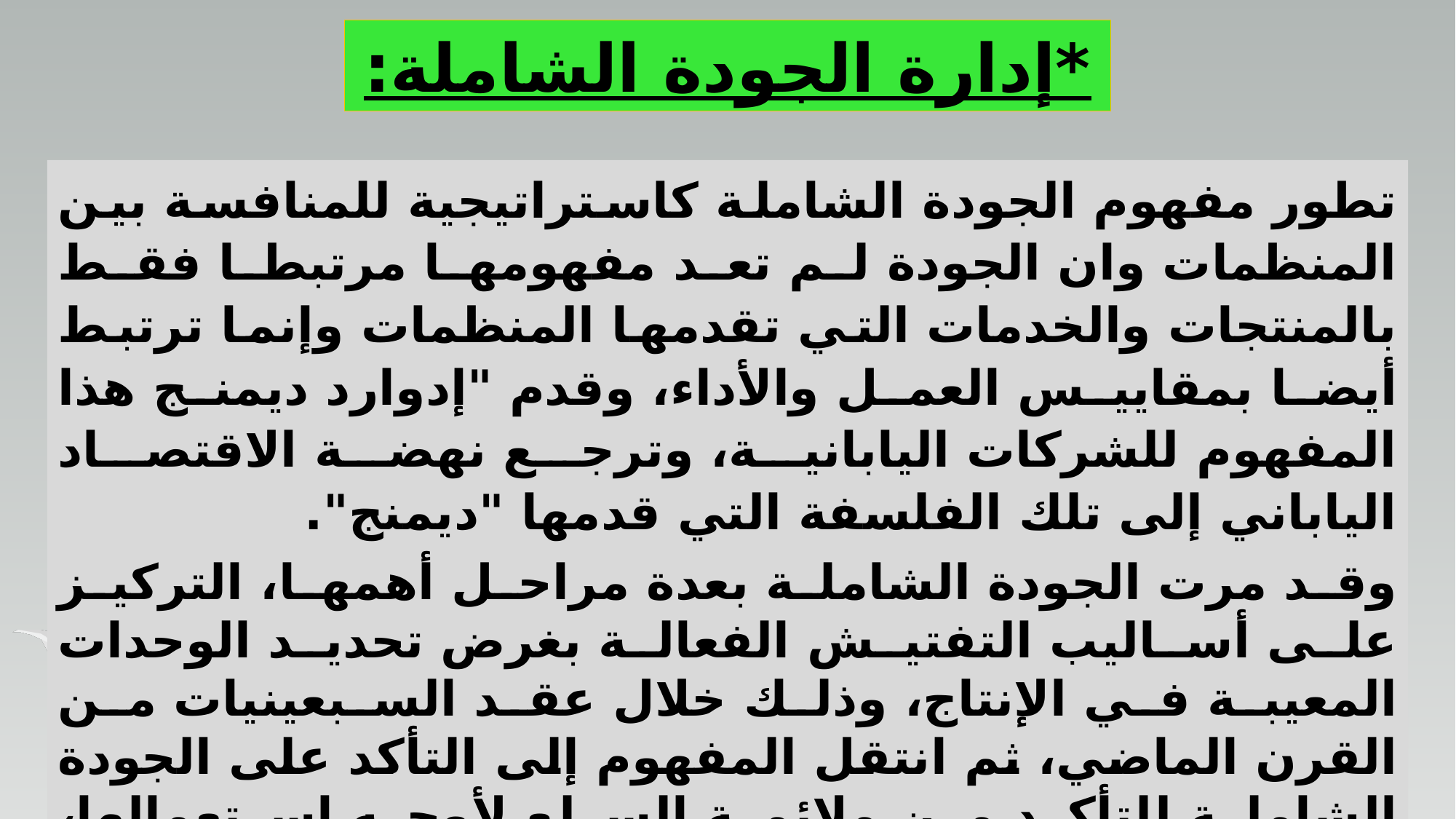

*إدارة الجودة الشاملة:
تطور مفهوم الجودة الشاملة كاستراتيجية للمنافسة بين المنظمات وان الجودة لم تعد مفهومها مرتبطا فقط بالمنتجات والخدمات التي تقدمها المنظمات وإنما ترتبط أيضا بمقاييس العمل والأداء، وقدم "إدوارد ديمنج هذا المفهوم للشركات اليابانية، وترجع نهضة الاقتصاد الياباني إلى تلك الفلسفة التي قدمها "ديمنج".
وقد مرت الجودة الشاملة بعدة مراحل أهمها، التركيز على أساليب التفتيش الفعالة بغرض تحديد الوحدات المعيبة في الإنتاج، وذلك خلال عقد السبعينيات من القرن الماضي، ثم انتقل المفهوم إلى التأكد على الجودة الشاملة للتأكد من ملائمة السلع لأوجه استعمالها، وملائمة السلع لأهداف التصميم بما يضمن الوصول للعمل الصحيح من أول مرة والتسليم في الوقت المحدد أو المخطط وتحقيق رضا العميل